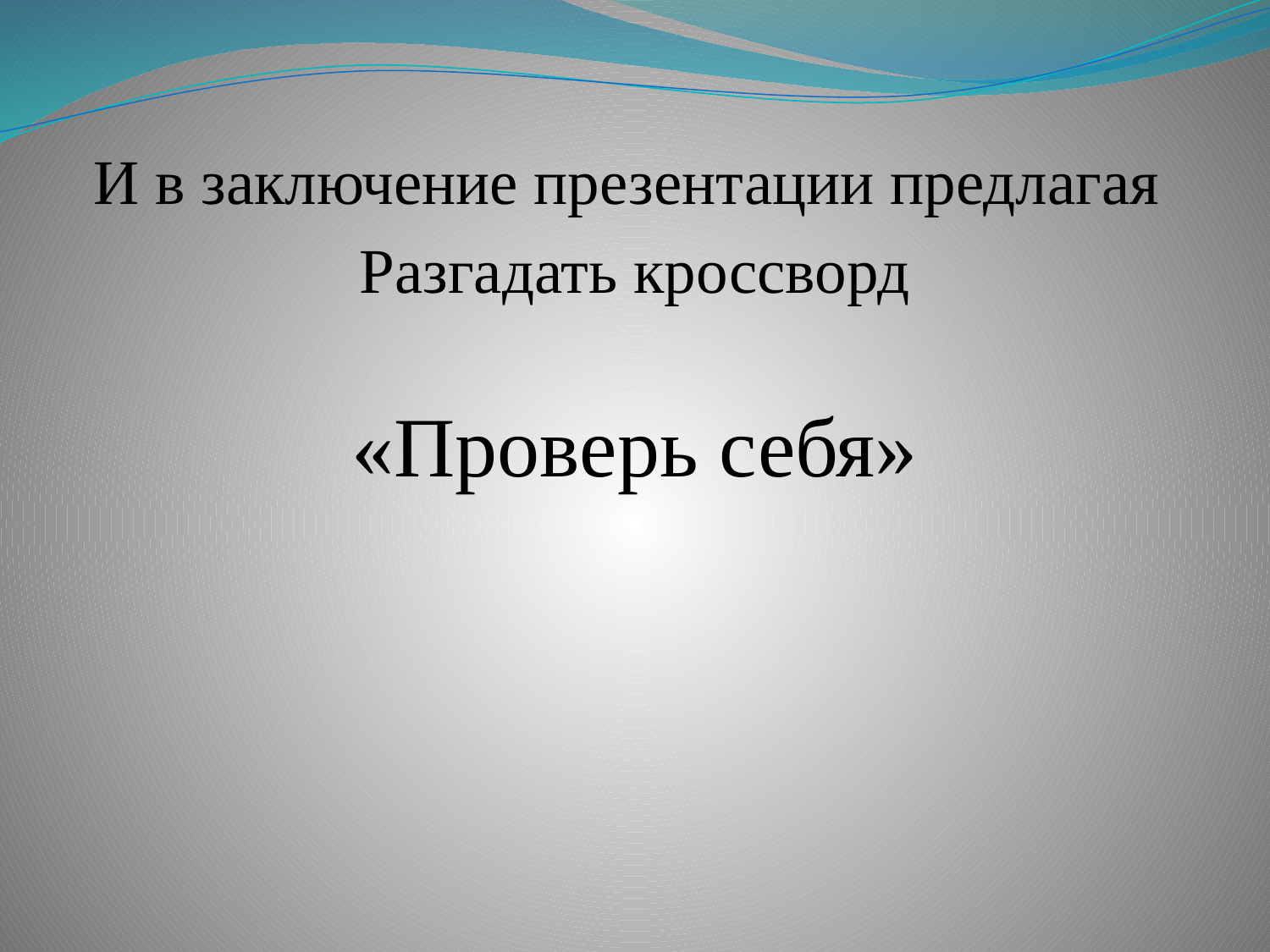

И в заключение презентации предлагая
Разгадать кроссворд

«Проверь себя»